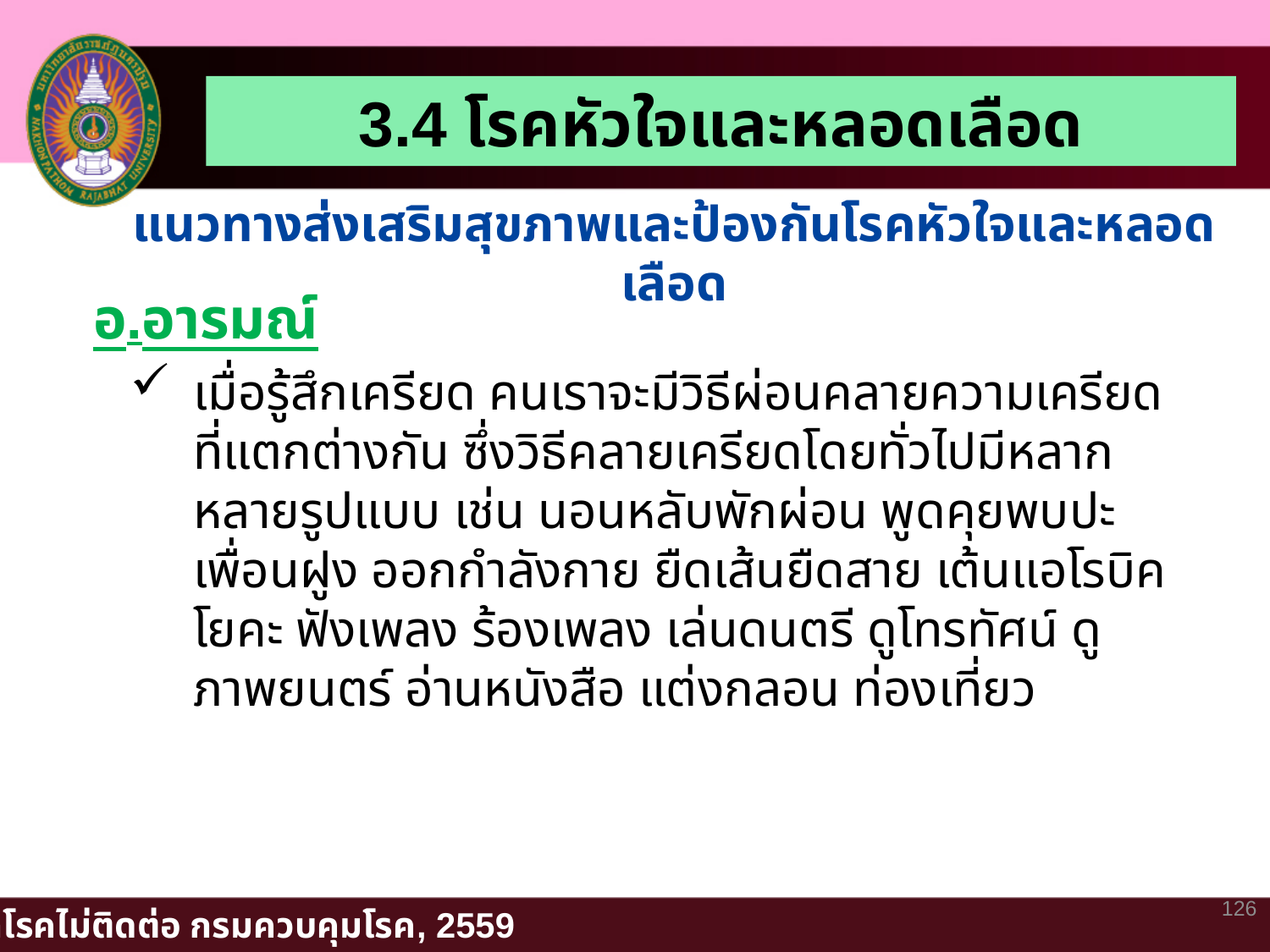

3.4 โรคหัวใจและหลอดเลือด
แนวทางส่งเสริมสุขภาพและป้องกันโรคหัวใจและหลอดเลือด
อ.อารมณ์
เมื่อรู้สึกเครียด คนเราจะมีวิธีผ่อนคลายความเครียดที่แตกต่างกัน ซึ่งวิธีคลายเครียดโดยทั่วไปมีหลากหลายรูปแบบ เช่น นอนหลับพักผ่อน พูดคุยพบปะเพื่อนฝูง ออกกำลังกาย ยืดเส้นยืดสาย เต้นแอโรบิค โยคะ ฟังเพลง ร้องเพลง เล่นดนตรี ดูโทรทัศน์ ดูภาพยนตร์ อ่านหนังสือ แต่งกลอน ท่องเที่ยว
126
สำนักโรคไม่ติดต่อ กรมควบคุมโรค, 2559